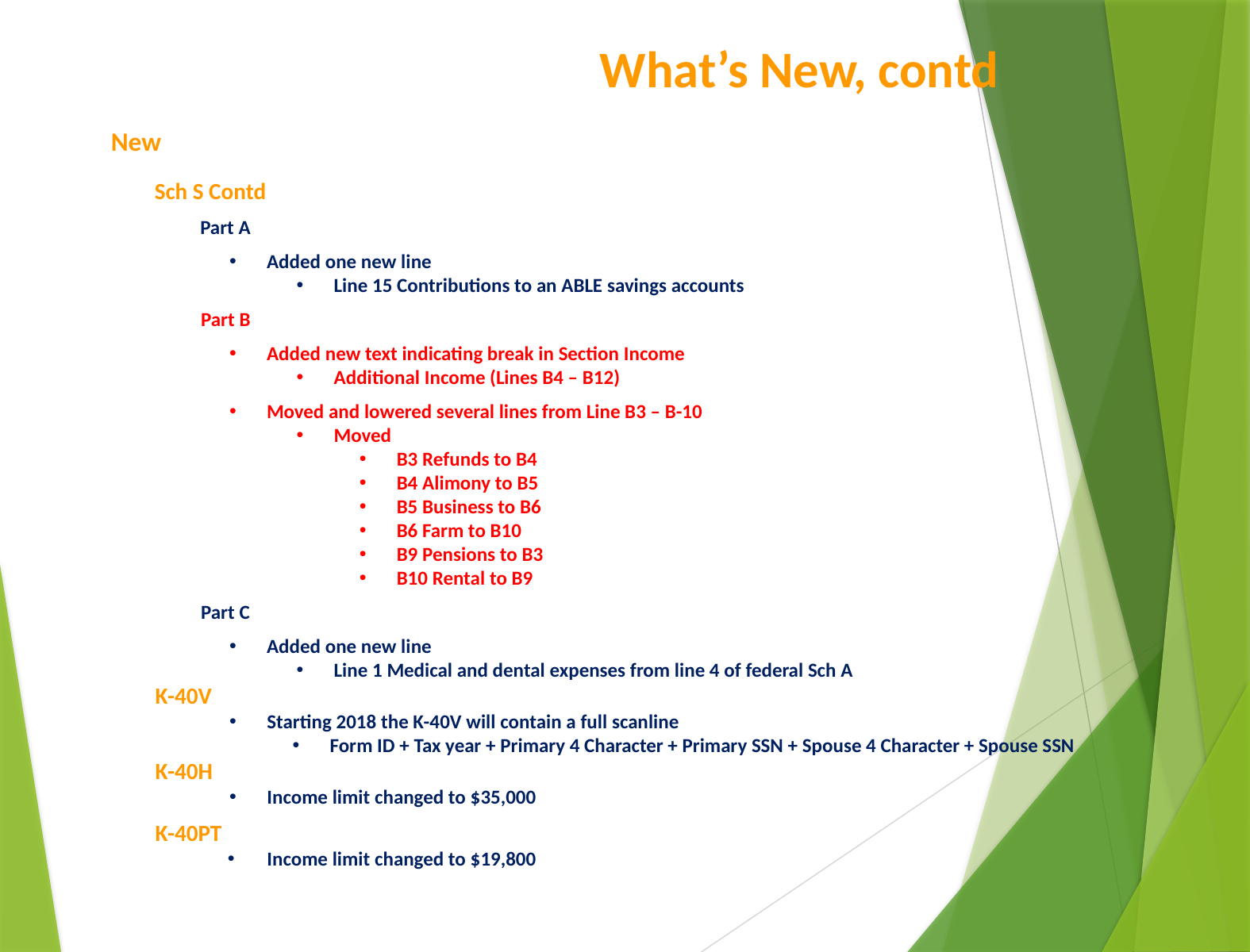

What’s New, contd
New
Sch S Contd
Part A
Added one new line
Line 15 Contributions to an ABLE savings accounts
Part B
Added new text indicating break in Section Income
Additional Income (Lines B4 – B12)
Moved and lowered several lines from Line B3 – B-10
Moved
B3 Refunds to B4
B4 Alimony to B5
B5 Business to B6
B6 Farm to B10
B9 Pensions to B3
B10 Rental to B9
Part C
Added one new line
Line 1 Medical and dental expenses from line 4 of federal Sch A
K-40V
Starting 2018 the K-40V will contain a full scanline
Form ID + Tax year + Primary 4 Character + Primary SSN + Spouse 4 Character + Spouse SSN
K-40H
Income limit changed to $35,000
K-40PT
Income limit changed to $19,800